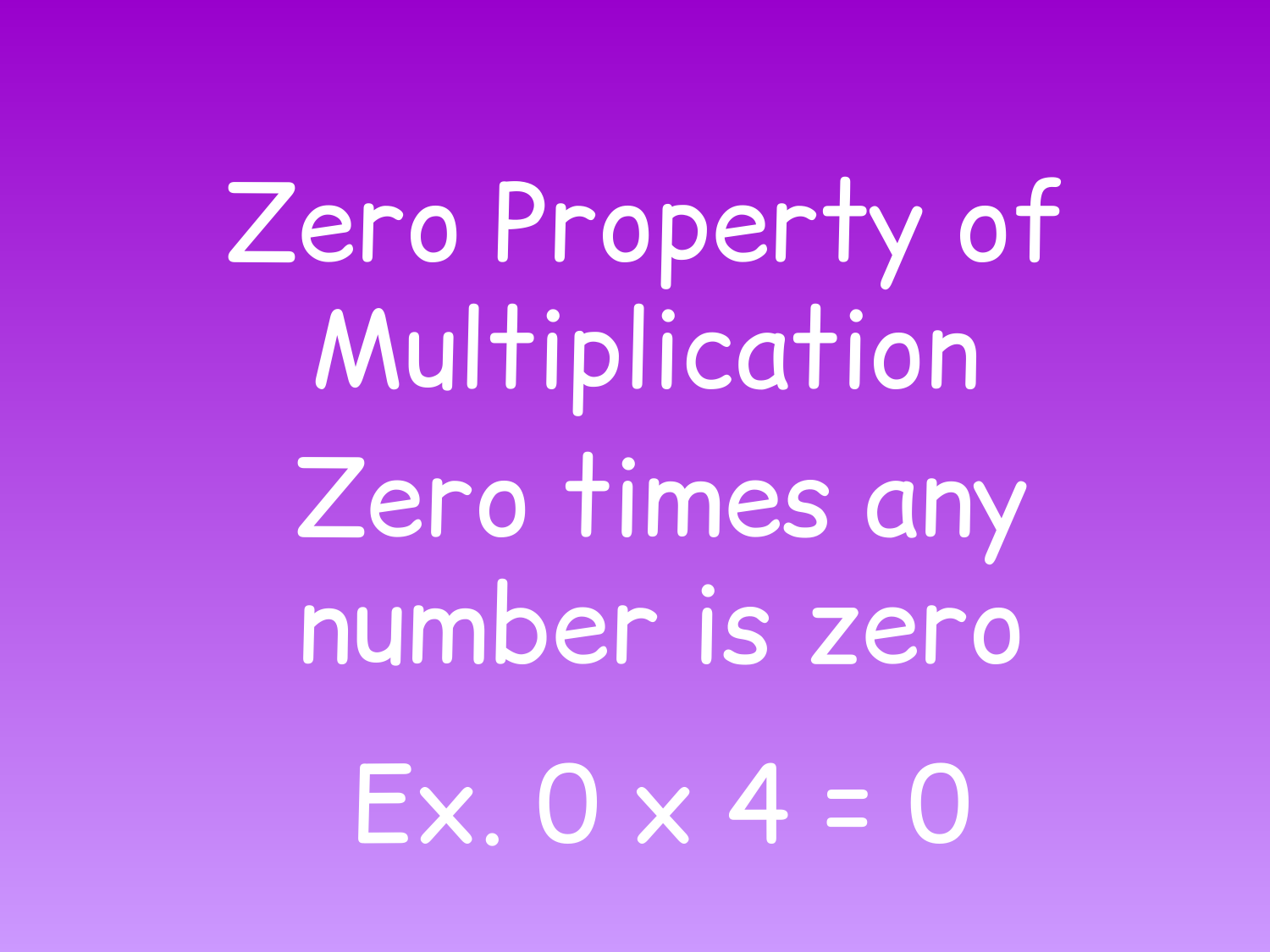

Zero Property of Multiplication
Zero times any number is zero
Ex. 0 x 4 = 0